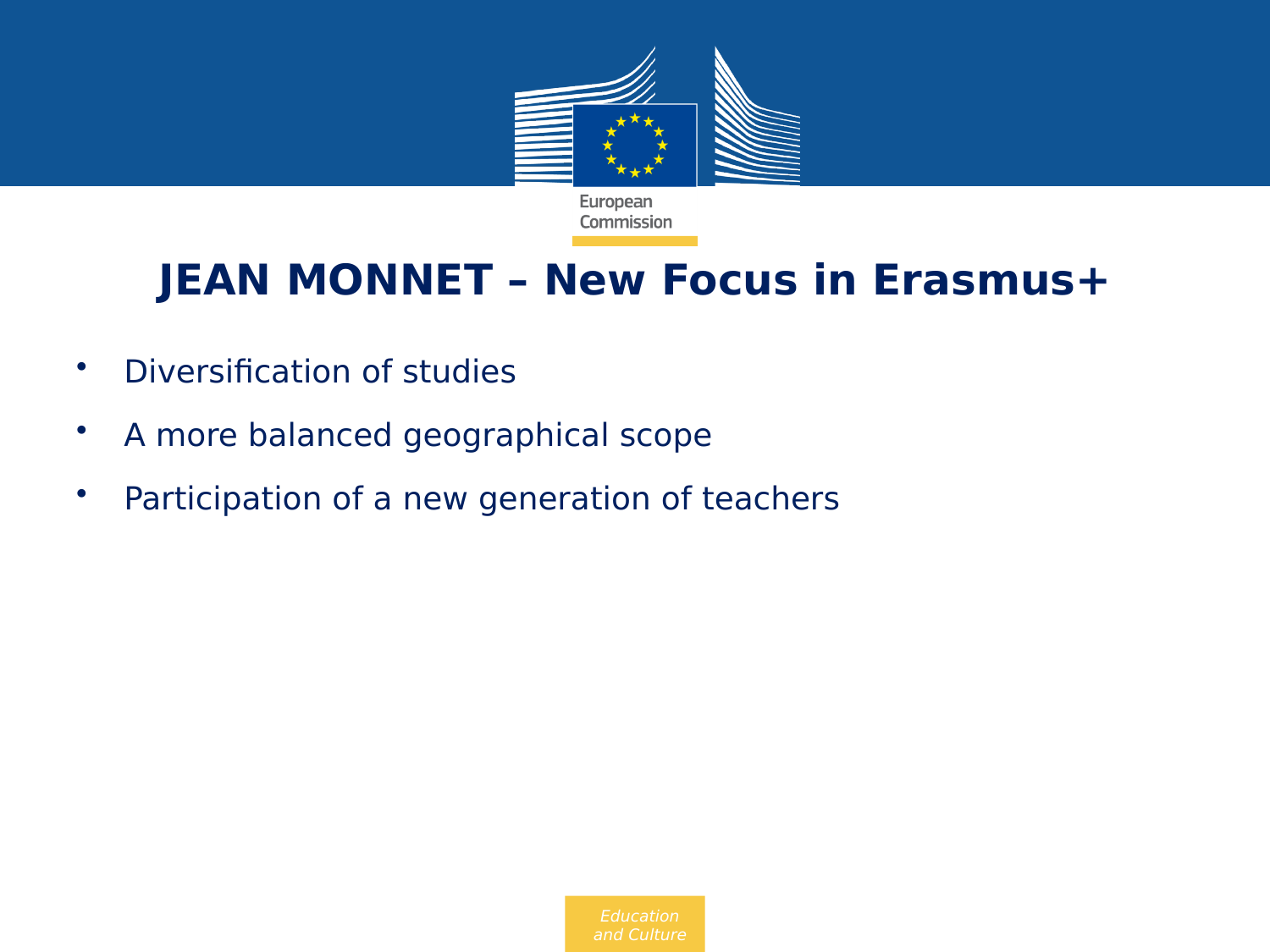

# JEAN MONNET – New Focus in Erasmus+
Diversification of studies
A more balanced geographical scope
Participation of a new generation of teachers